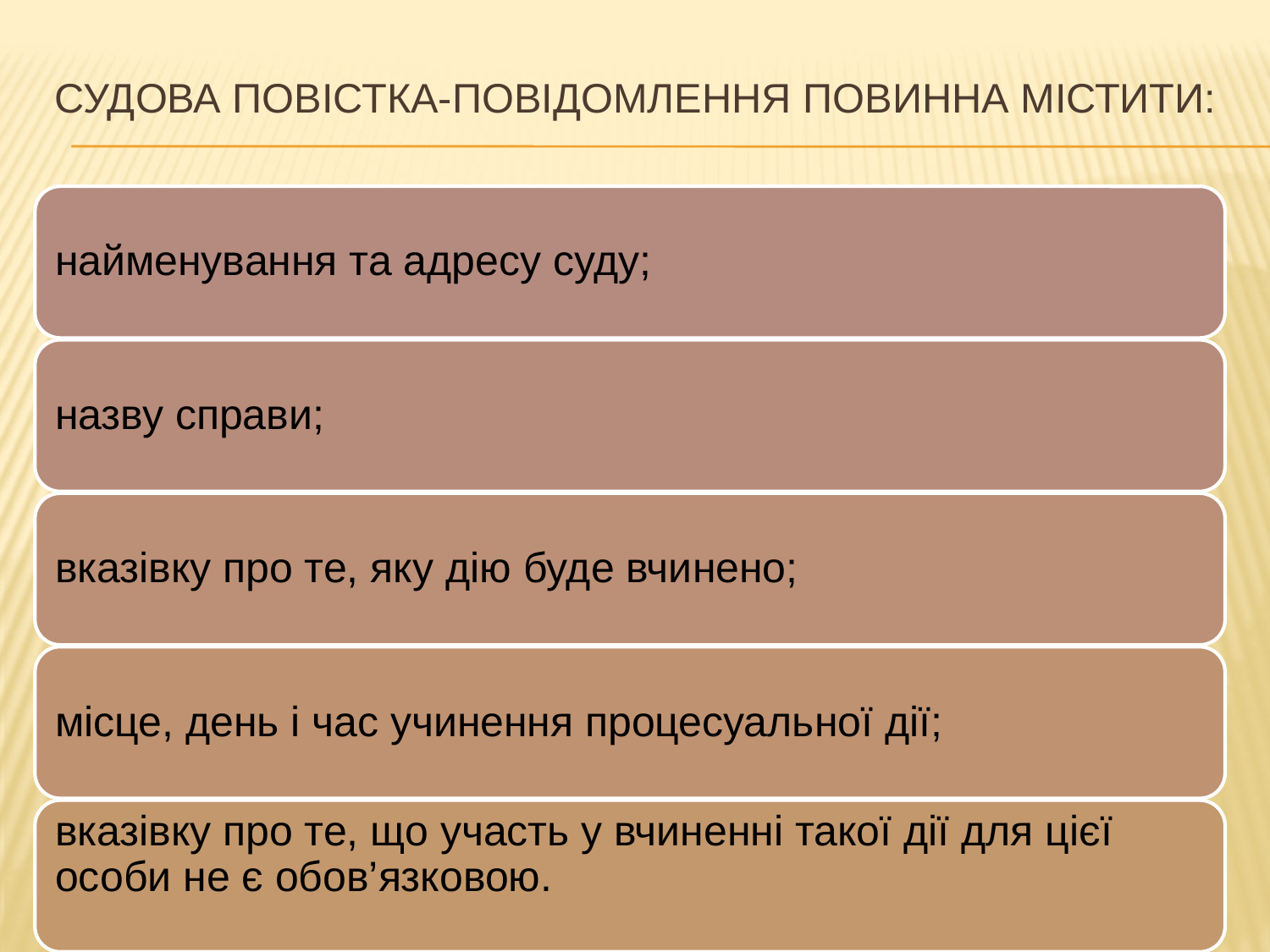

# Судова повістка-повідомлення повинна містити:
найменування та адресу суду;
назву справи;
вказівку про те, яку дію буде вчинено;
місце, день і час учинення процесуальної дії;
вказівку про те, що участь у вчиненні такої дії для цієї особи не є обов’язковою.